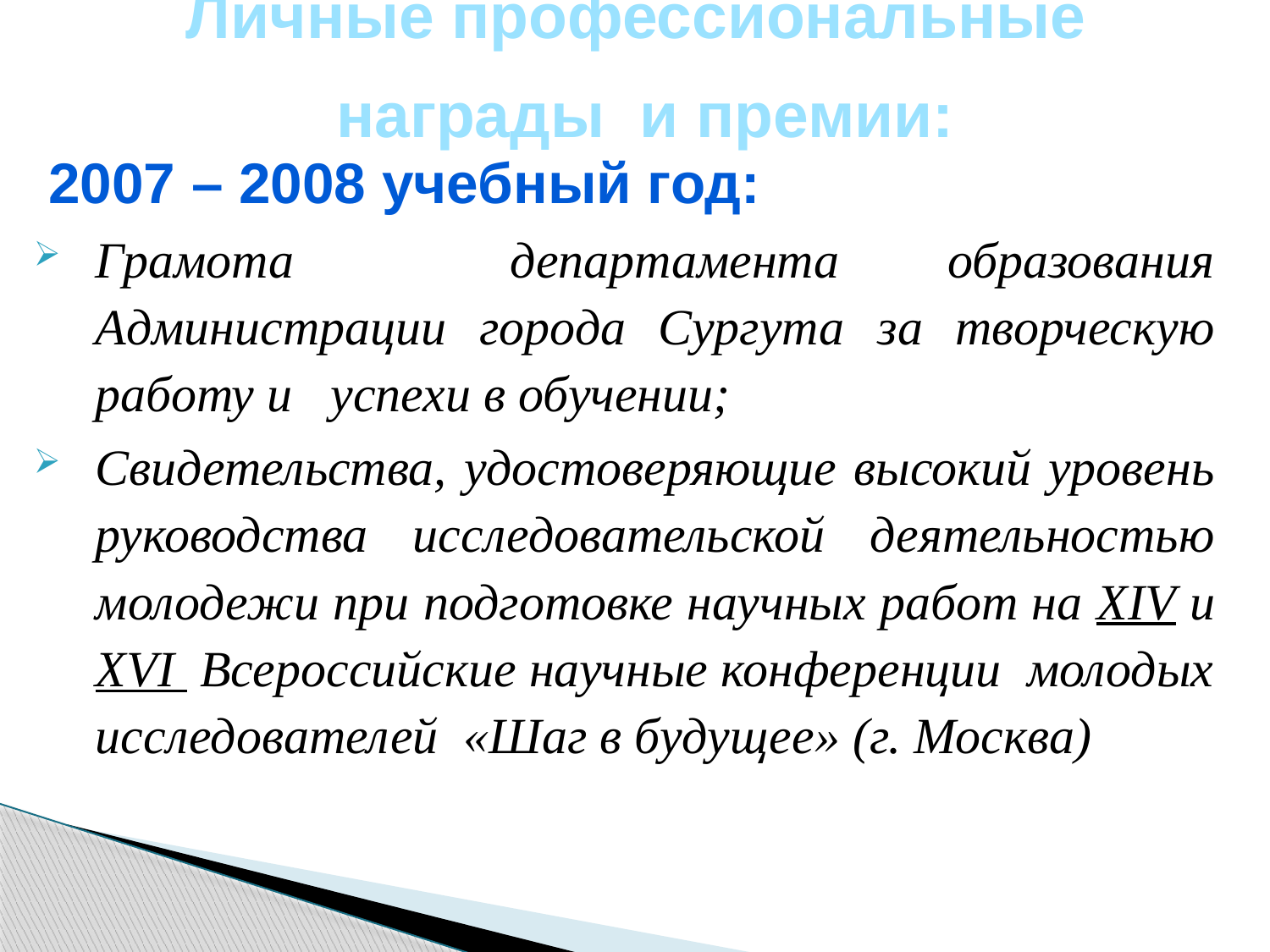

# Личные профессиональные  награды  и премии:
2007 – 2008 учебный год:
Грамота  департамента образования Администрации города Сургута за творческую работу и   успехи в обучении;
Свидетельства, удостоверяющие высокий уровень руководства исследовательской деятельностью молодежи при подготовке научных работ на ХIV и XVI  Всероссийские научные конференции  молодых исследователей  «Шаг в будущее» (г. Москва)